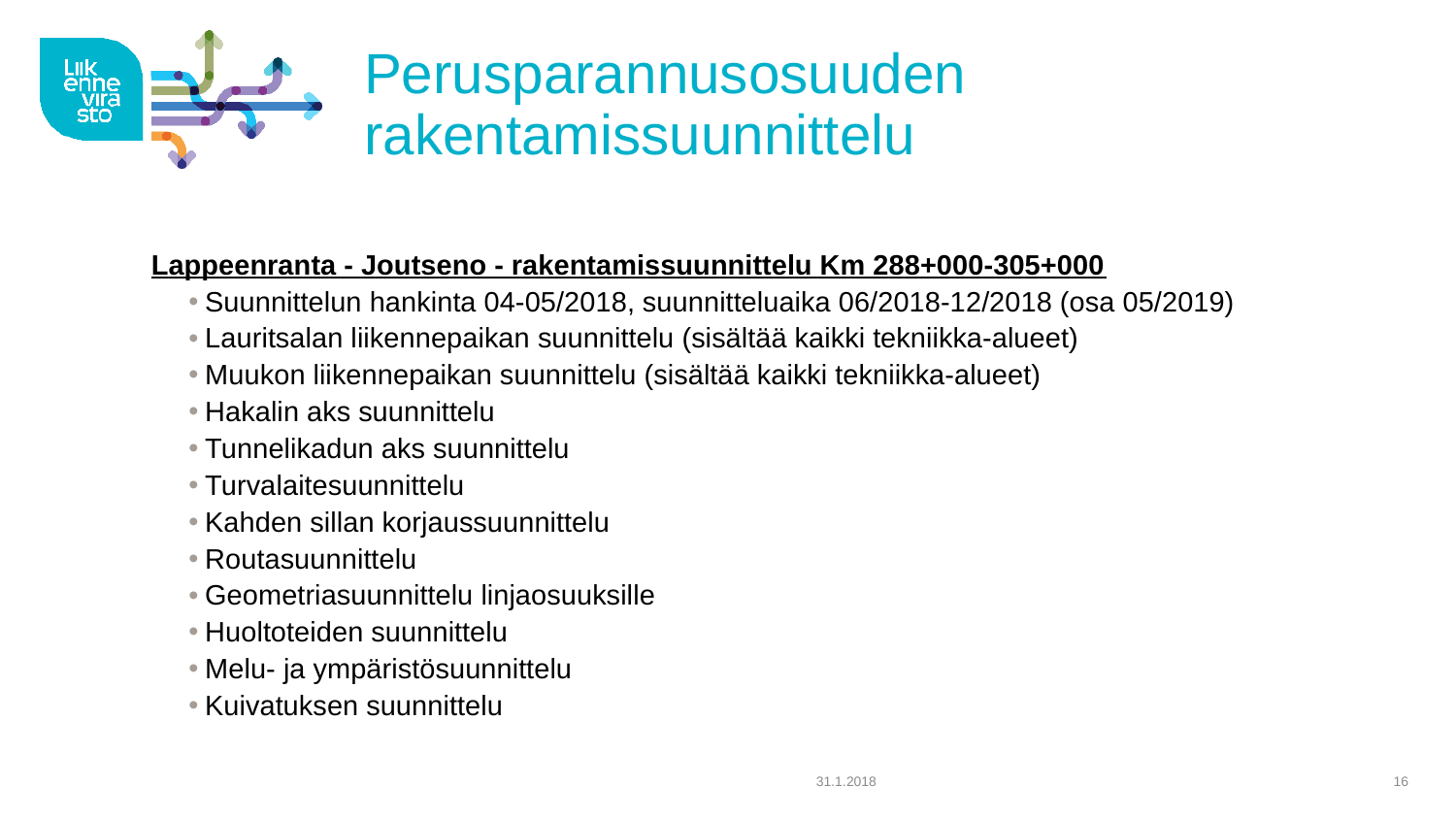

# Perusparannusosuuden  rakentamissuunnittelu

Lappeenranta - Joutseno - rakentamissuunnittelu Km 288+000-305+000
Suunnittelun hankinta 04-05/2018, suunnitteluaika 06/2018-12/2018 (osa 05/2019)
Lauritsalan liikennepaikan suunnittelu (sisältää kaikki tekniikka-alueet)
Muukon liikennepaikan suunnittelu (sisältää kaikki tekniikka-alueet)
Hakalin aks suunnittelu
Tunnelikadun aks suunnittelu
Turvalaitesuunnittelu
Kahden sillan korjaussuunnittelu
Routasuunnittelu
Geometriasuunnittelu linjaosuuksille
Huoltoteiden suunnittelu
Melu- ja ympäristösuunnittelu
Kuivatuksen suunnittelu

31.1.2018
16